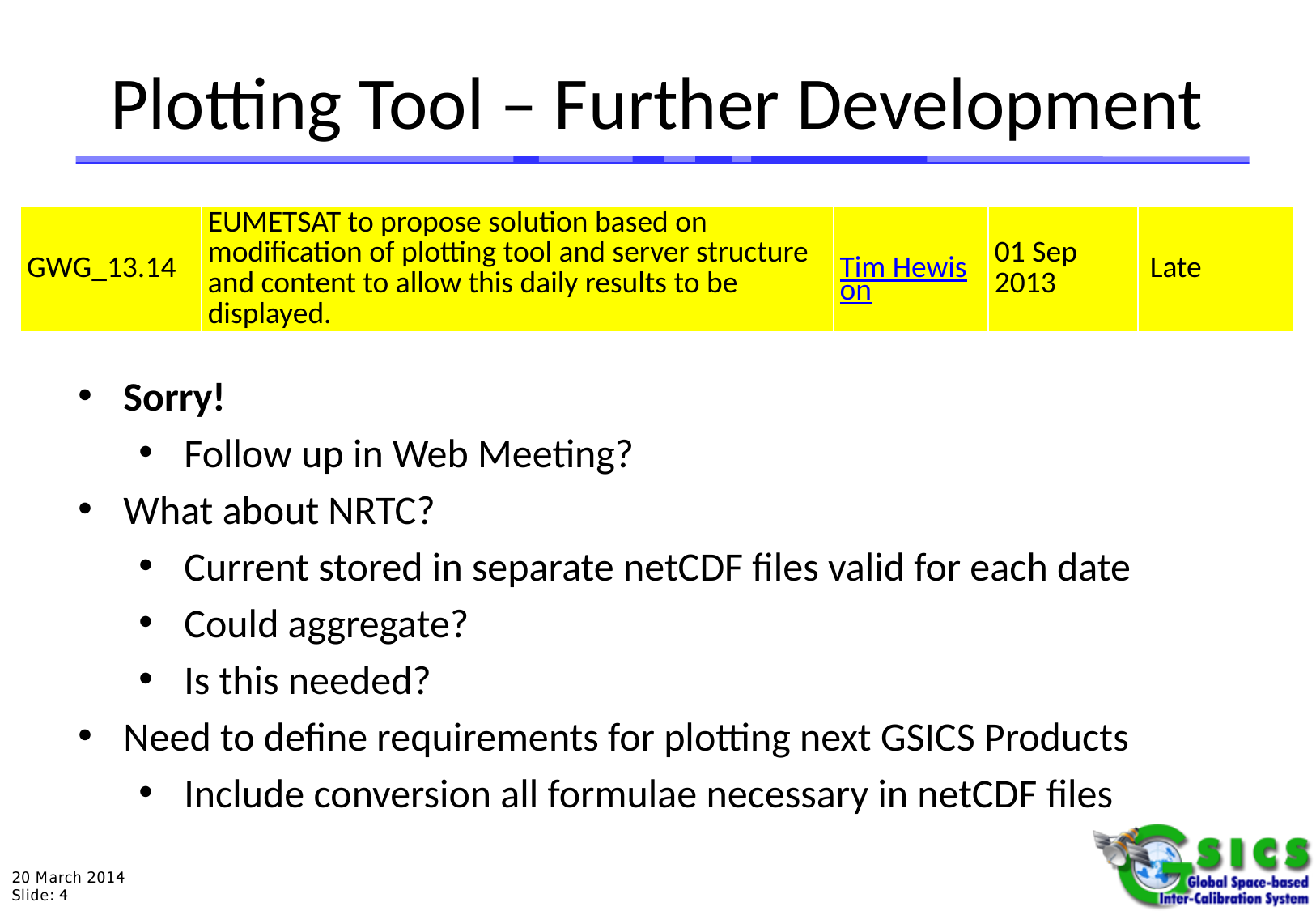

# Plotting Tool – Further Development
| GWG\_13.14 | EUMETSAT to propose solution based on modification of plotting tool and server structure and content to allow this daily results to be displayed. | Tim Hewison | 01 Sep 2013 | Late |
| --- | --- | --- | --- | --- |
Sorry!
Follow up in Web Meeting?
What about NRTC?
Current stored in separate netCDF files valid for each date
Could aggregate?
Is this needed?
Need to define requirements for plotting next GSICS Products
Include conversion all formulae necessary in netCDF files